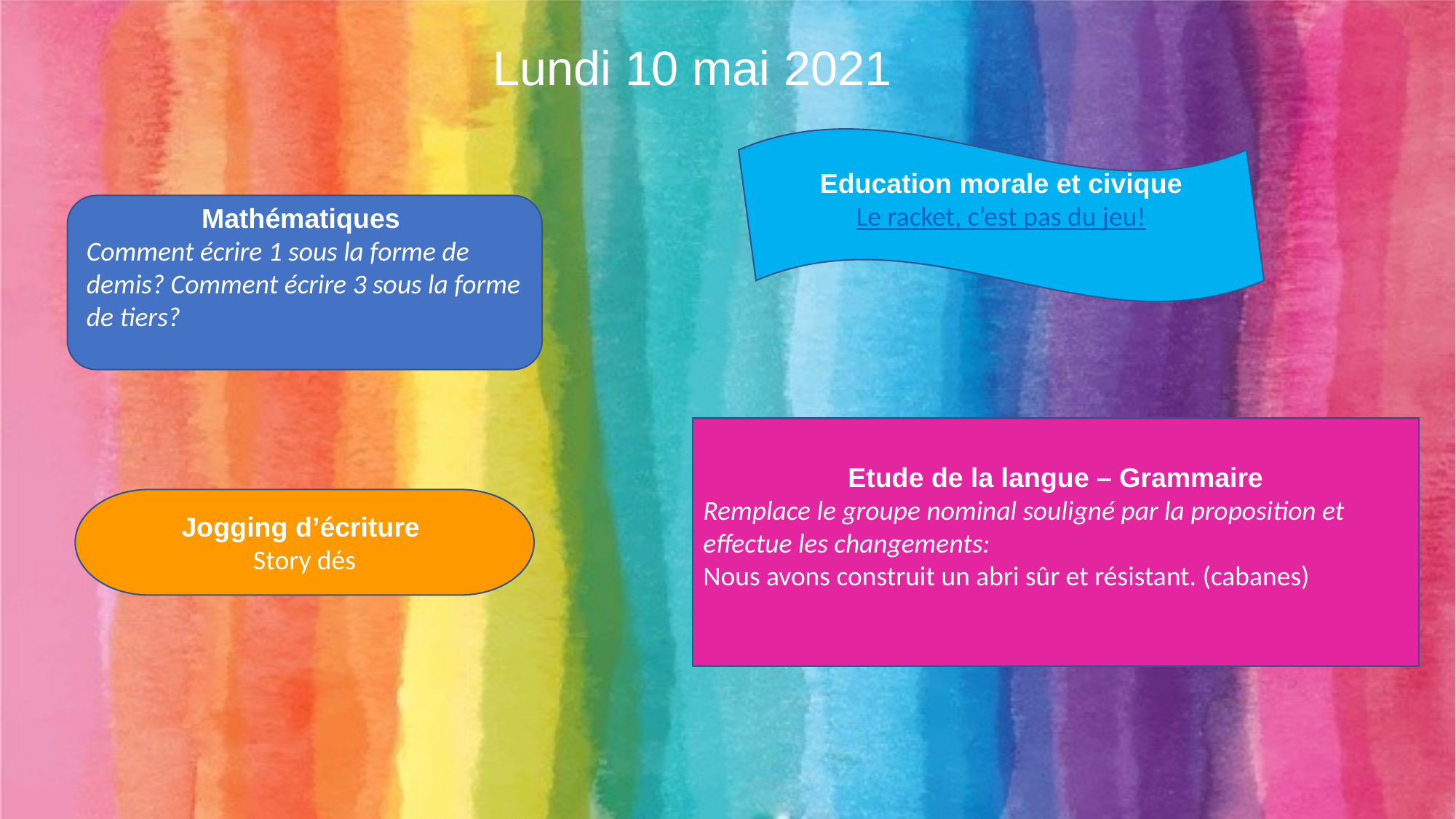

Lundi 10 mai 2021
Education morale et civique
Le racket, c’est pas du jeu!

Mathématiques
Comment écrire 1 sous la forme de demis? Comment écrire 3 sous la forme de tiers?

Etude de la langue – Grammaire
Remplace le groupe nominal souligné par la proposition et effectue les changements:
Nous avons construit un abri sûr et résistant. (cabanes)

Jogging d’écriture
Story dés